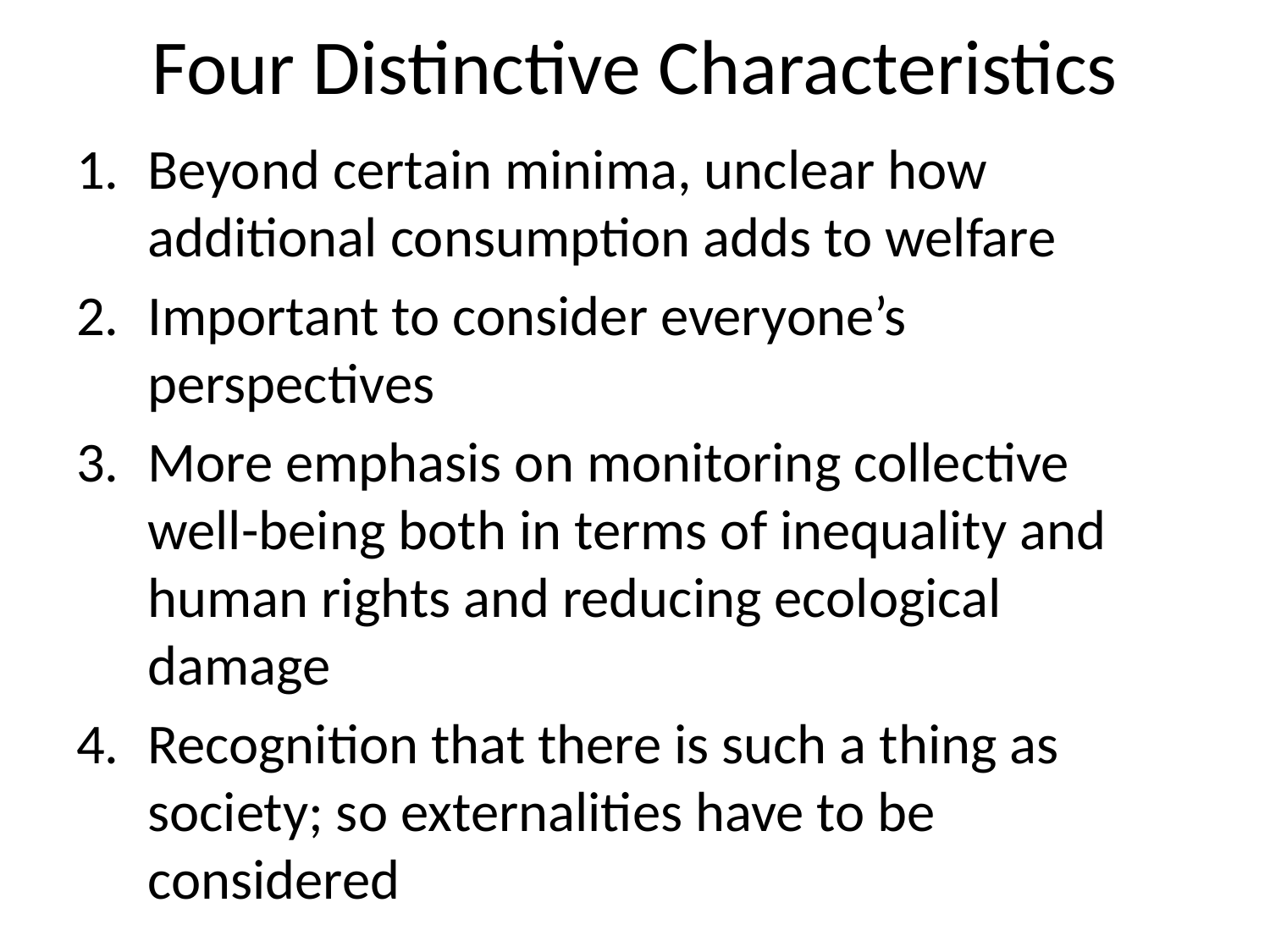

# Four Distinctive Characteristics
Beyond certain minima, unclear how additional consumption adds to welfare
Important to consider everyone’s perspectives
More emphasis on monitoring collective well-being both in terms of inequality and human rights and reducing ecological damage
Recognition that there is such a thing as society; so externalities have to be considered